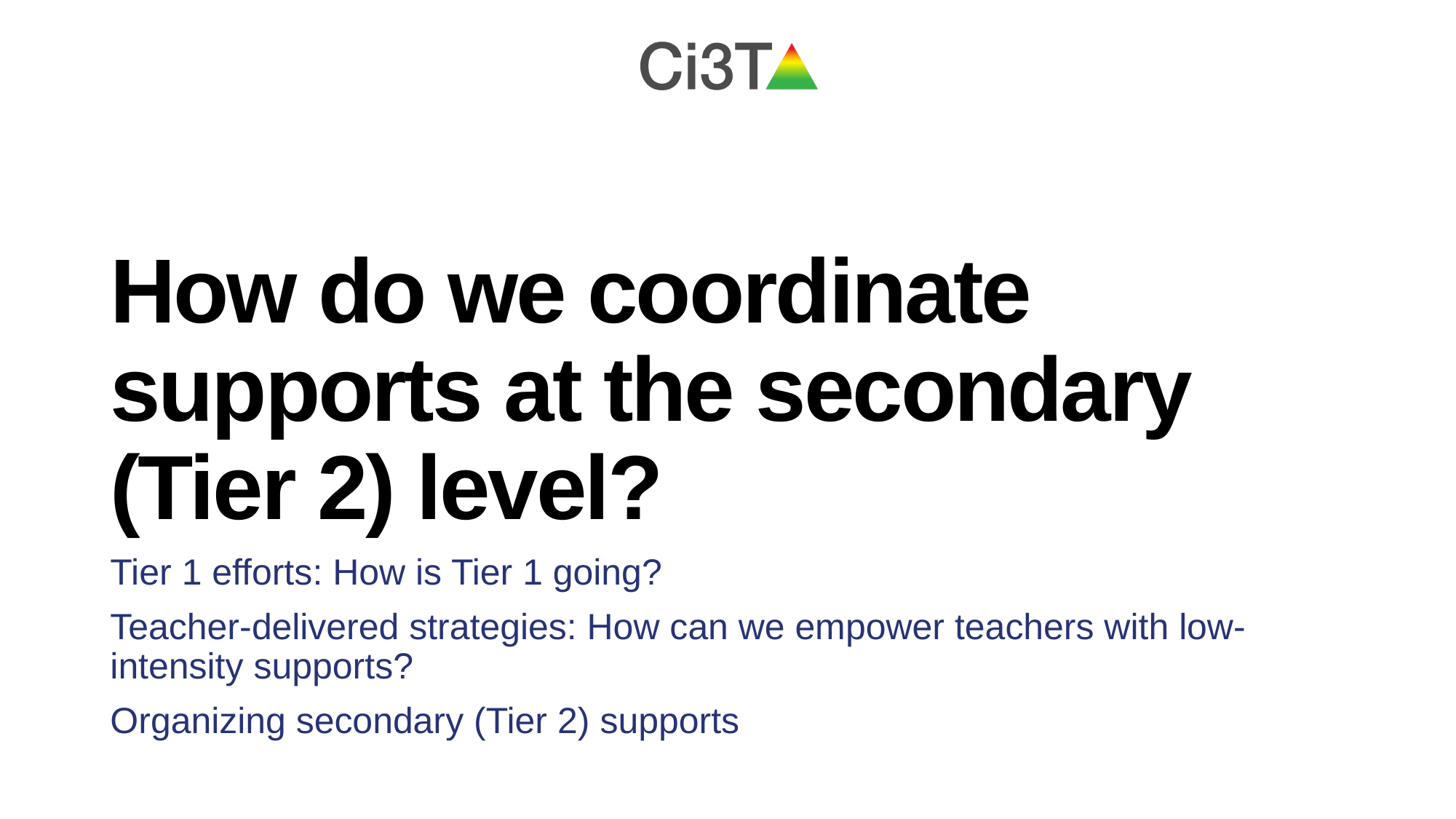

# How do we coordinate supports at the secondary (Tier 2) level?
Tier 1 efforts: How is Tier 1 going?
Teacher-delivered strategies: How can we empower teachers with low-intensity supports?
Organizing secondary (Tier 2) supports